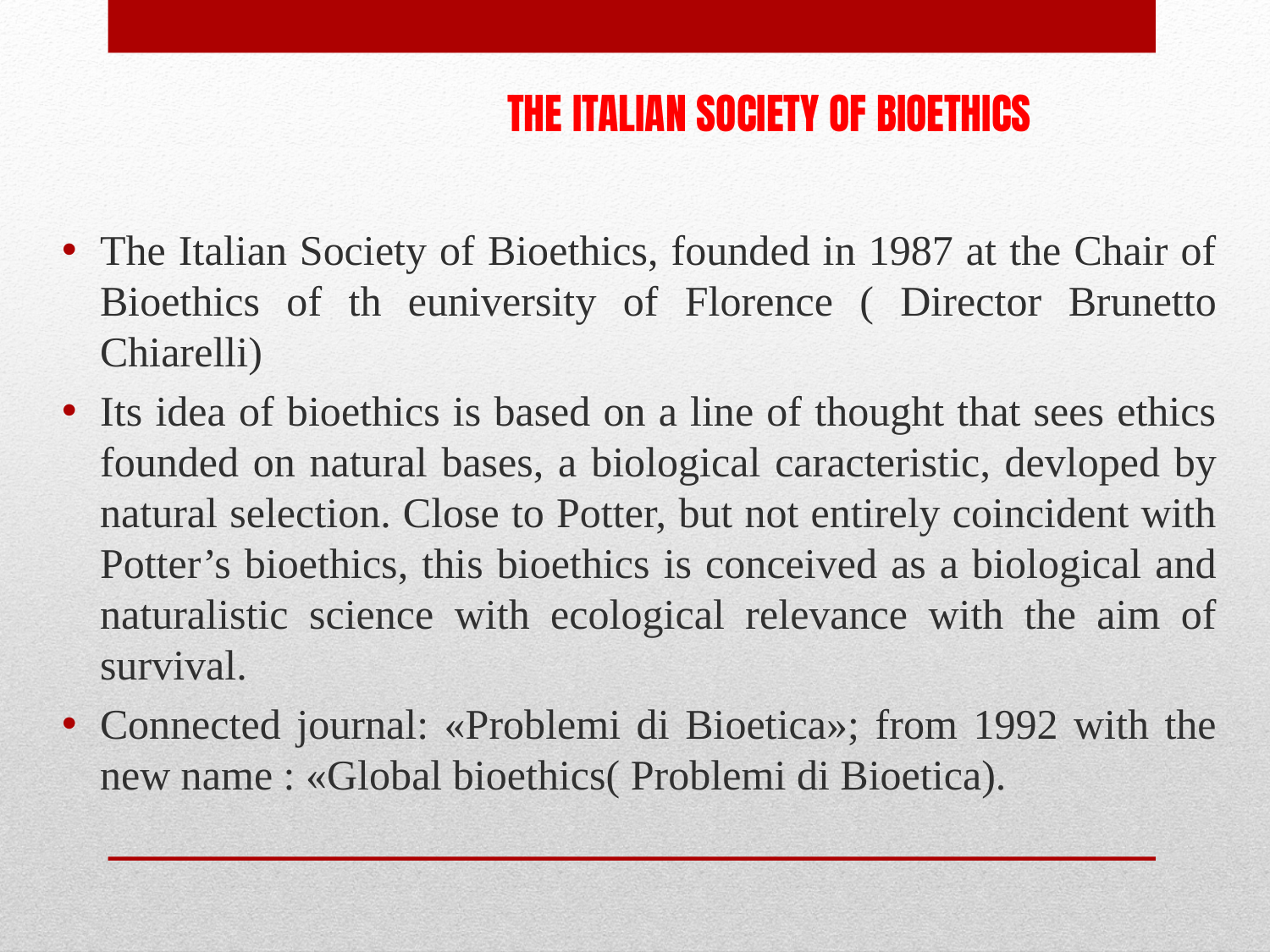

# THE ITALIAN SOCIETY OF BIOETHICS
The Italian Society of Bioethics, founded in 1987 at the Chair of Bioethics of th euniversity of Florence ( Director Brunetto Chiarelli)
Its idea of bioethics is based on a line of thought that sees ethics founded on natural bases, a biological caracteristic, devloped by natural selection. Close to Potter, but not entirely coincident with Potter’s bioethics, this bioethics is conceived as a biological and naturalistic science with ecological relevance with the aim of survival.
Connected journal: «Problemi di Bioetica»; from 1992 with the new name : «Global bioethics( Problemi di Bioetica).